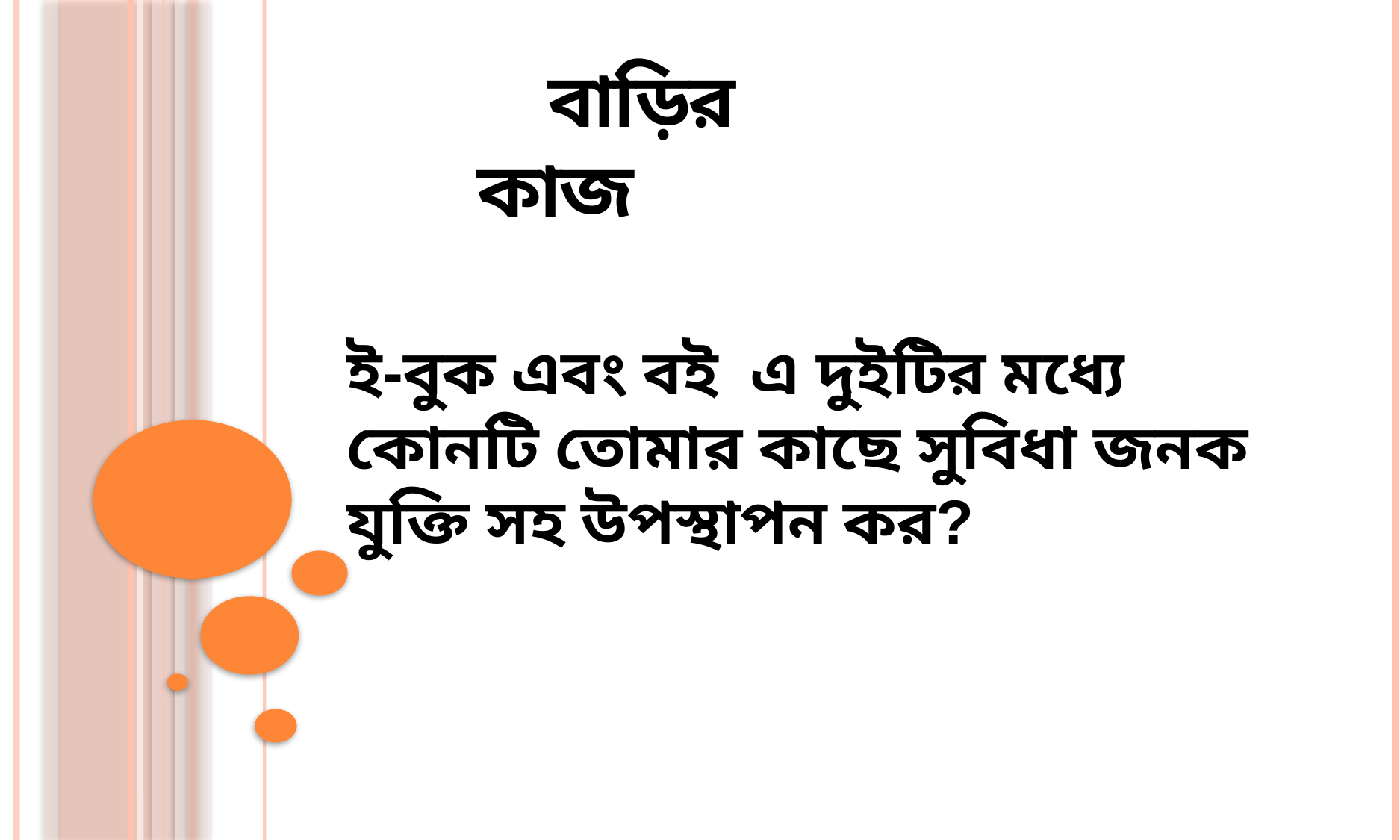

# বাড়ির কাজ
ই-বুক এবং বই  এ দুইটির মধ্যে কোনটি তোমার কাছে সুবিধা জনক যুক্তি সহ উপস্থাপন কর?